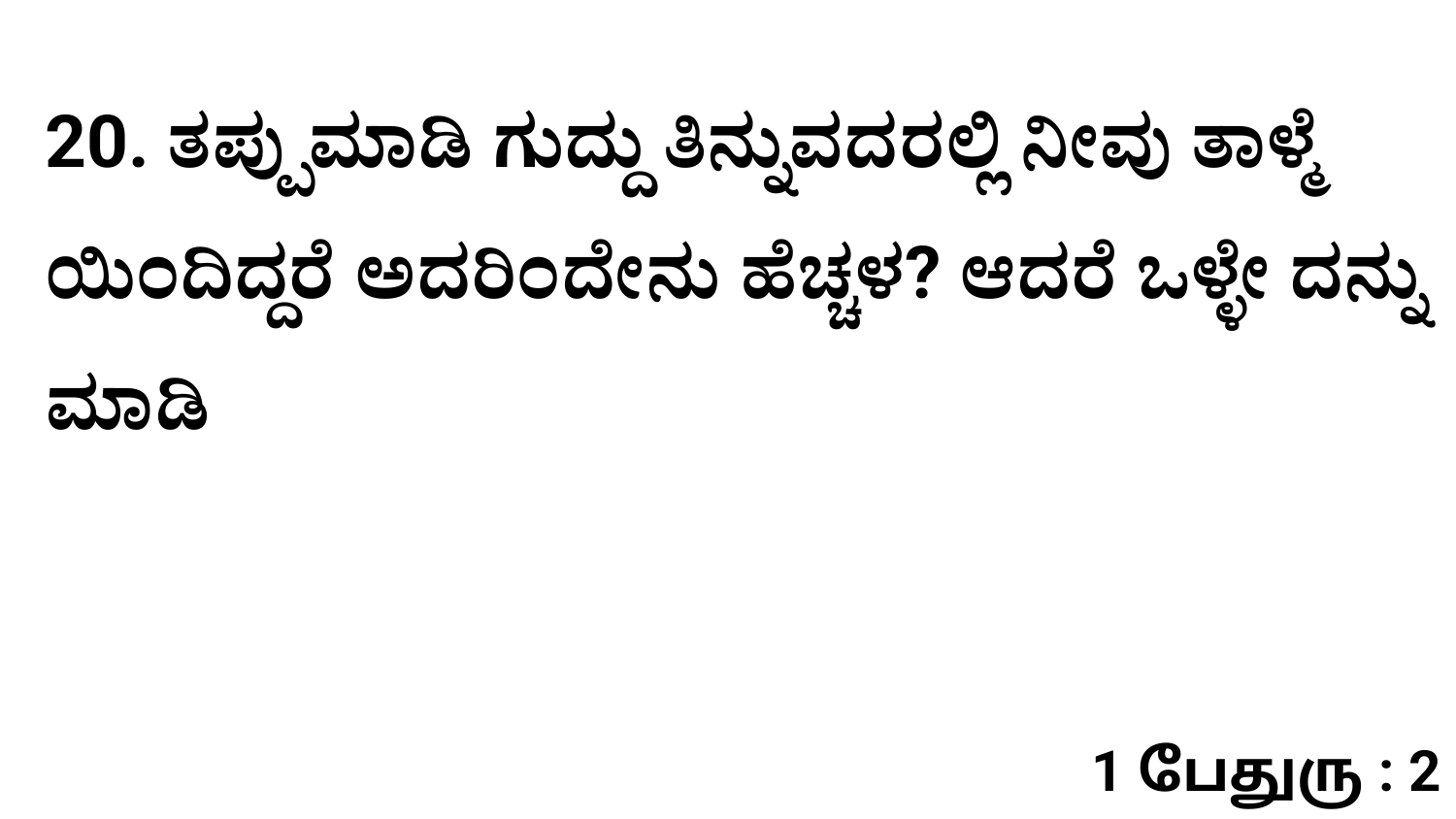

20. ತಪ್ಪುಮಾಡಿ ಗುದ್ದು ತಿನ್ನುವದರಲ್ಲಿ ನೀವು ತಾಳ್ಮೆ ಯಿಂದಿದ್ದರೆ ಅದರಿಂದೇನು ಹೆಚ್ಚಳ? ಆದರೆ ಒಳ್ಳೇ ದನ್ನು ಮಾಡಿ
1 பேதுரு : 2